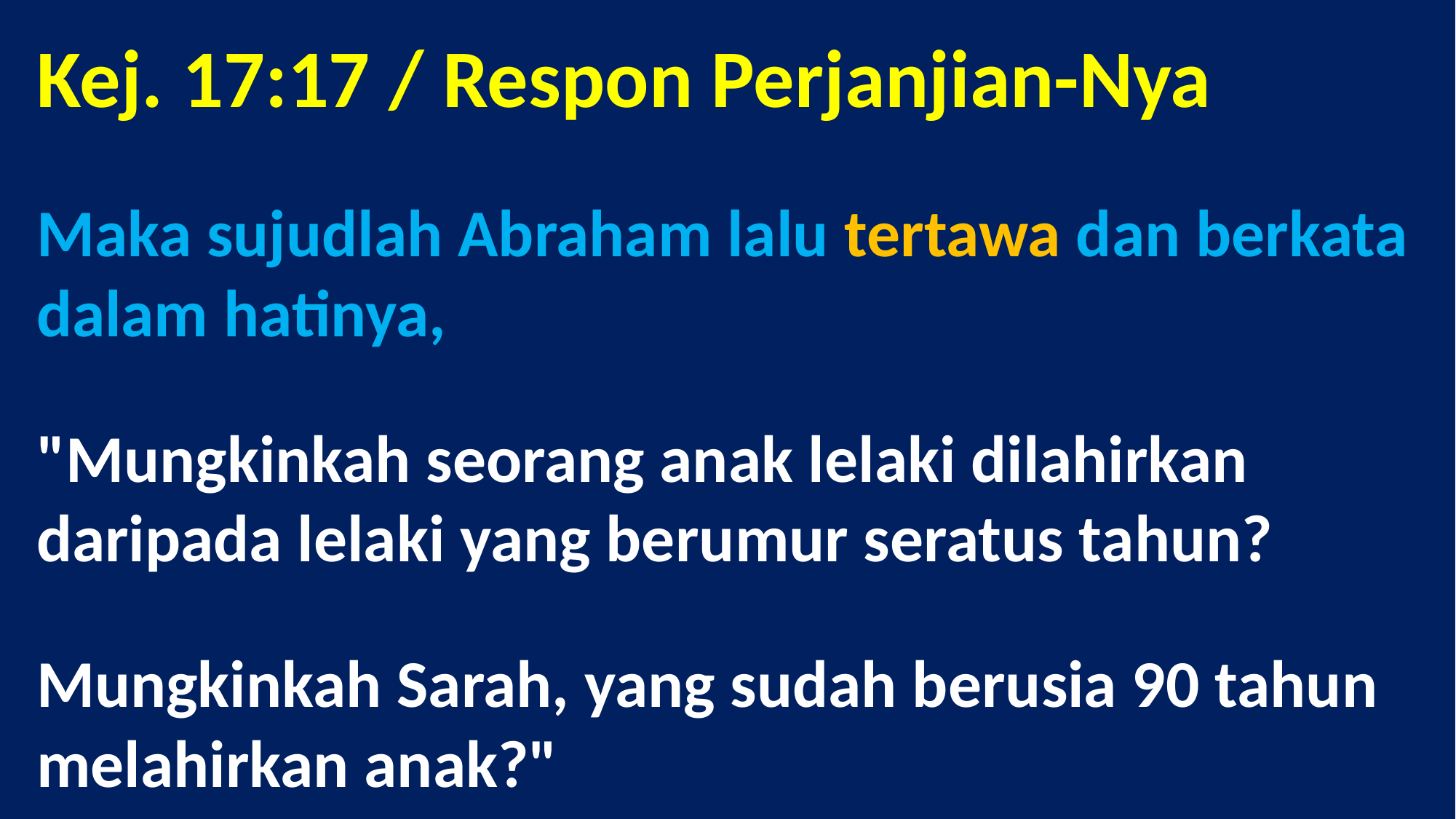

# Kej. 17:17 / Respon Perjanjian-Nya Maka sujudlah Abraham lalu tertawa dan berkata dalam hatinya, "Mungkinkah seorang anak lelaki dilahirkan daripada lelaki yang berumur seratus tahun? Mungkinkah Sarah, yang sudah berusia 90 tahun melahirkan anak?"